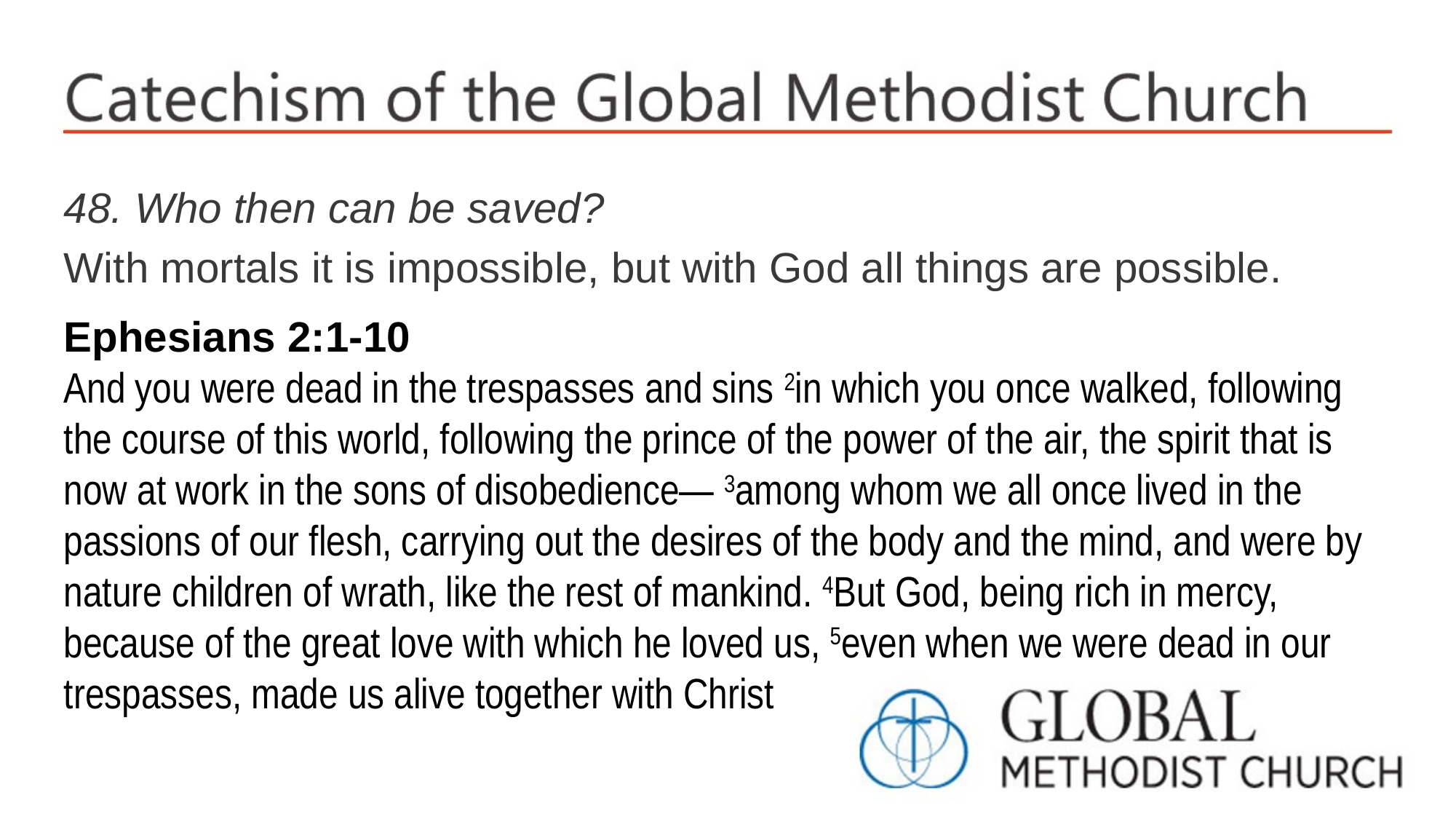

48. Who then can be saved?
With mortals it is impossible, but with God all things are possible.
Ephesians 2:1-10
And you were dead in the trespasses and sins 2in which you once walked, following the course of this world, following the prince of the power of the air, the spirit that is now at work in the sons of disobedience— 3among whom we all once lived in the passions of our flesh, carrying out the desires of the body and the mind, and were by nature children of wrath, like the rest of mankind. 4But God, being rich in mercy, because of the great love with which he loved us, 5even when we were dead in our trespasses, made us alive together with Christ